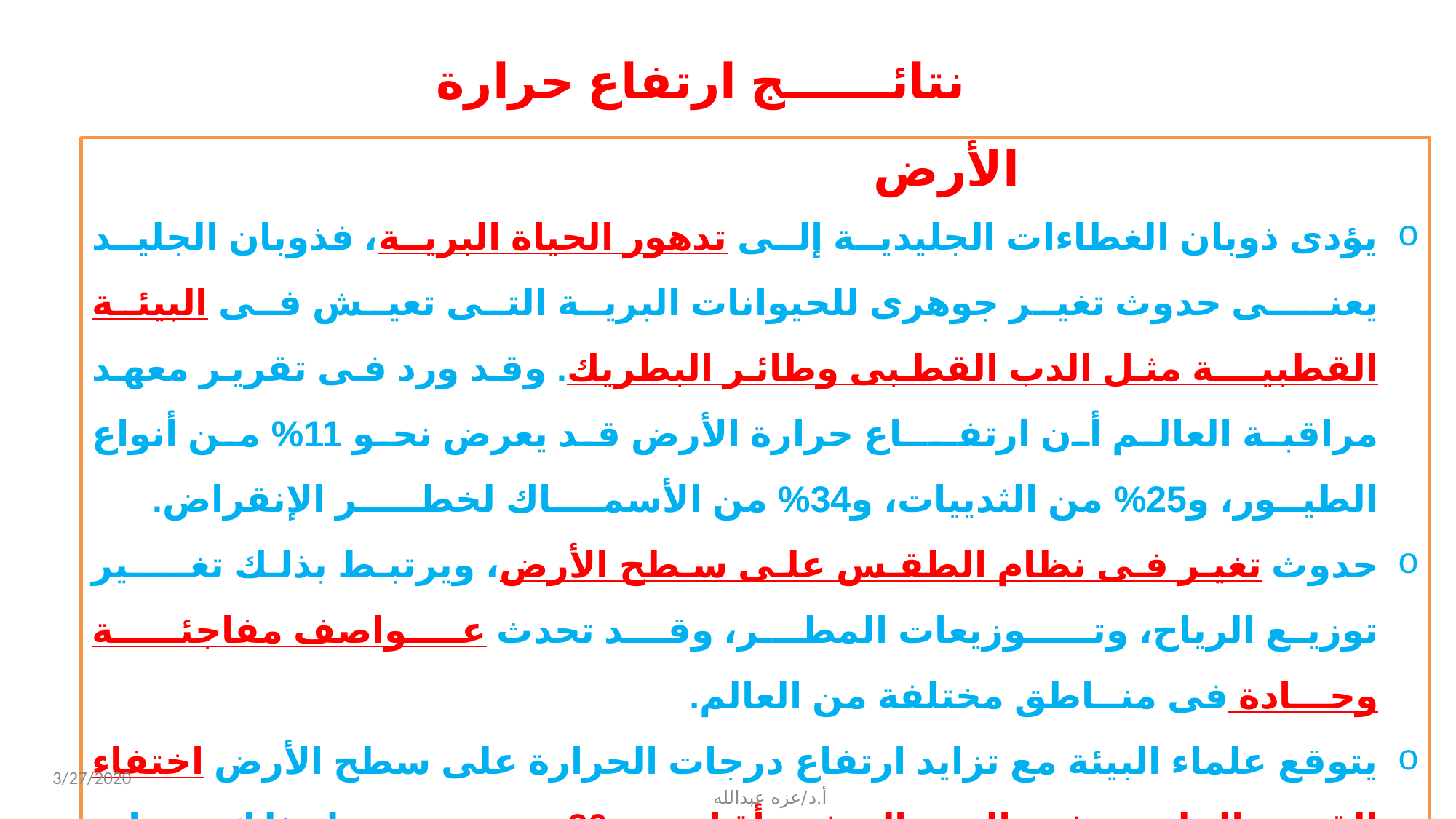

نتائج ارتفاع حرارة الأرض

يؤدى ذوبان الغطاءات الجليدية إلى تدهور الحياة البرية، فذوبان الجليد يعنـــى حدوث تغير جوهرى للحيوانات البرية التى تعيش فى البيئة القطبيـــة مثل الدب القطبى وطائر البطريك. وقد ورد فى تقرير معهد مراقبة العالم أن ارتفـــاع حرارة الأرض قد يعرض نحو 11% من أنواع الطيــور، و25% من الثدييات، و34% من الأسمــــاك لخطـــــر الإنقراض.
حدوث تغير فى نظام الطقس على سطح الأرض، ويرتبط بذلك تغــــير توزيع الرياح، وتــــوزيعات المطــر، وقــد تحدث عـــواصف مفاجئــــة وحـــادة فى منــاطق مختلفة من العالم.
يتوقع علماء البيئة مع تزايد ارتفاع درجات الحرارة على سطح الأرض اختفاء القمـم الجليدية فى العــــالم فى أقل من 20 سنة، ويرتبط بذلك تغيرات فى أنمــاط تســـاقط الأمطار، وحدوث فيضانات، واشـــتداد الأعـــاصير ومـــا يـــرتبط بذلك من تغـــــيرات واسعة فى الأنظمة البيئية.
3/27/2020
23
أ.د/عزه عبدالله